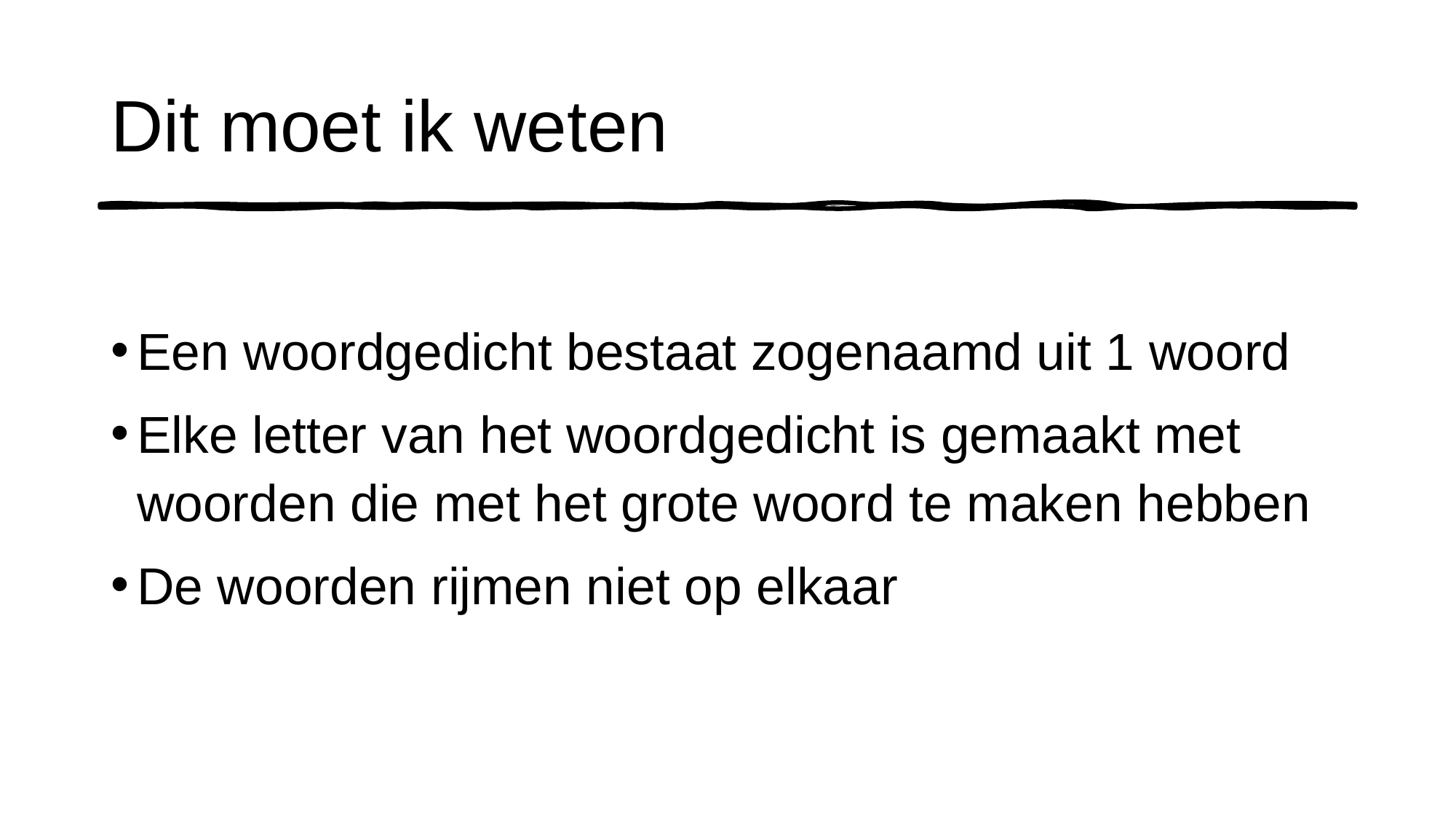

# Dit moet ik weten

Een woordgedicht bestaat zogenaamd uit 1 woord
Elke letter van het woordgedicht is gemaakt met woorden die met het grote woord te maken hebben
De woorden rijmen niet op elkaar